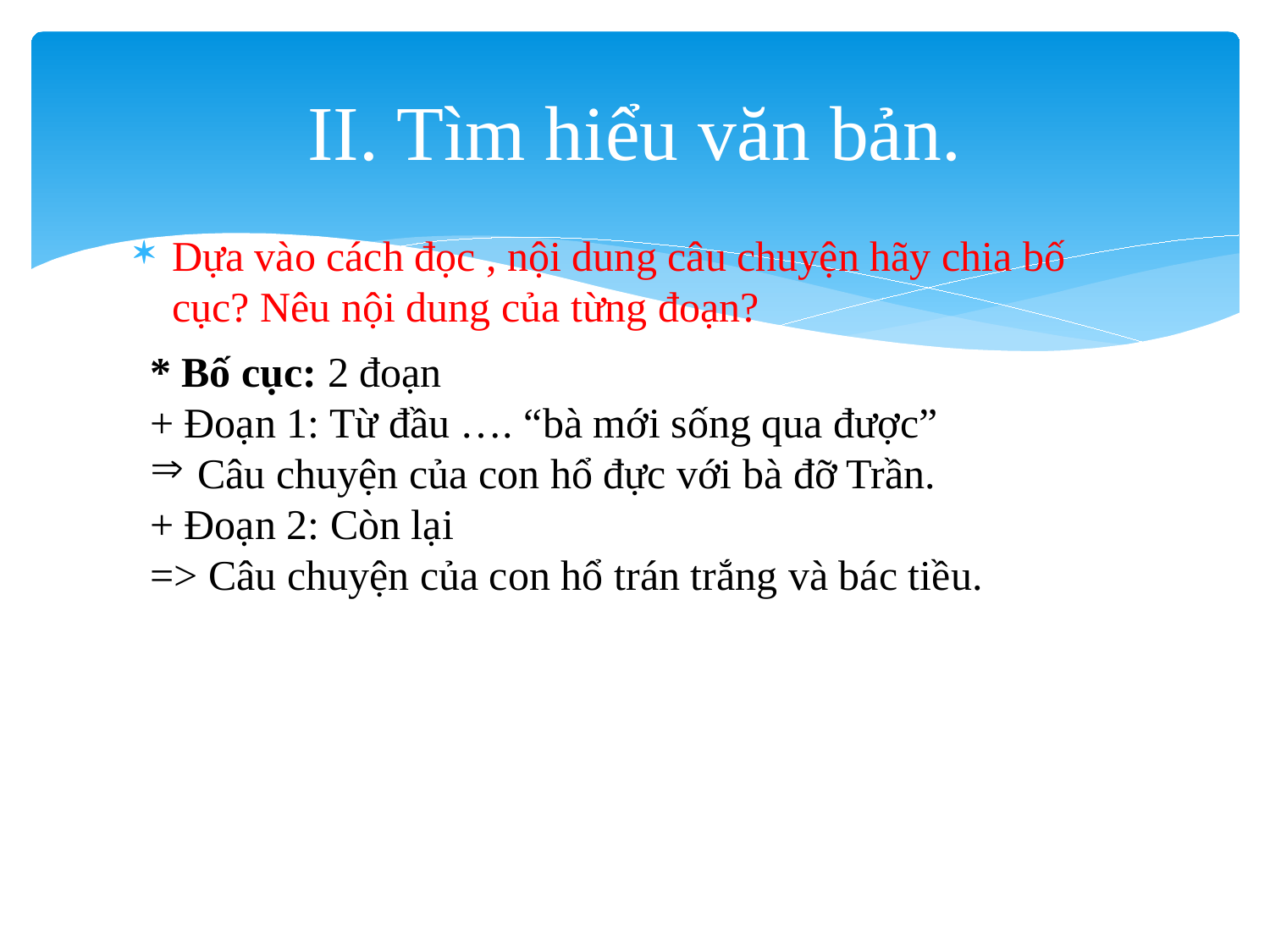

# II. Tìm hiểu văn bản.
Dựa vào cách đọc , nội dung câu chuyện hãy chia bố cục? Nêu nội dung của từng đoạn?
* Bố cục: 2 đoạn
+ Đoạn 1: Từ đầu …. “bà mới sống qua được”
Câu chuyện của con hổ đực với bà đỡ Trần.
+ Đoạn 2: Còn lại
=> Câu chuyện của con hổ trán trắng và bác tiều.